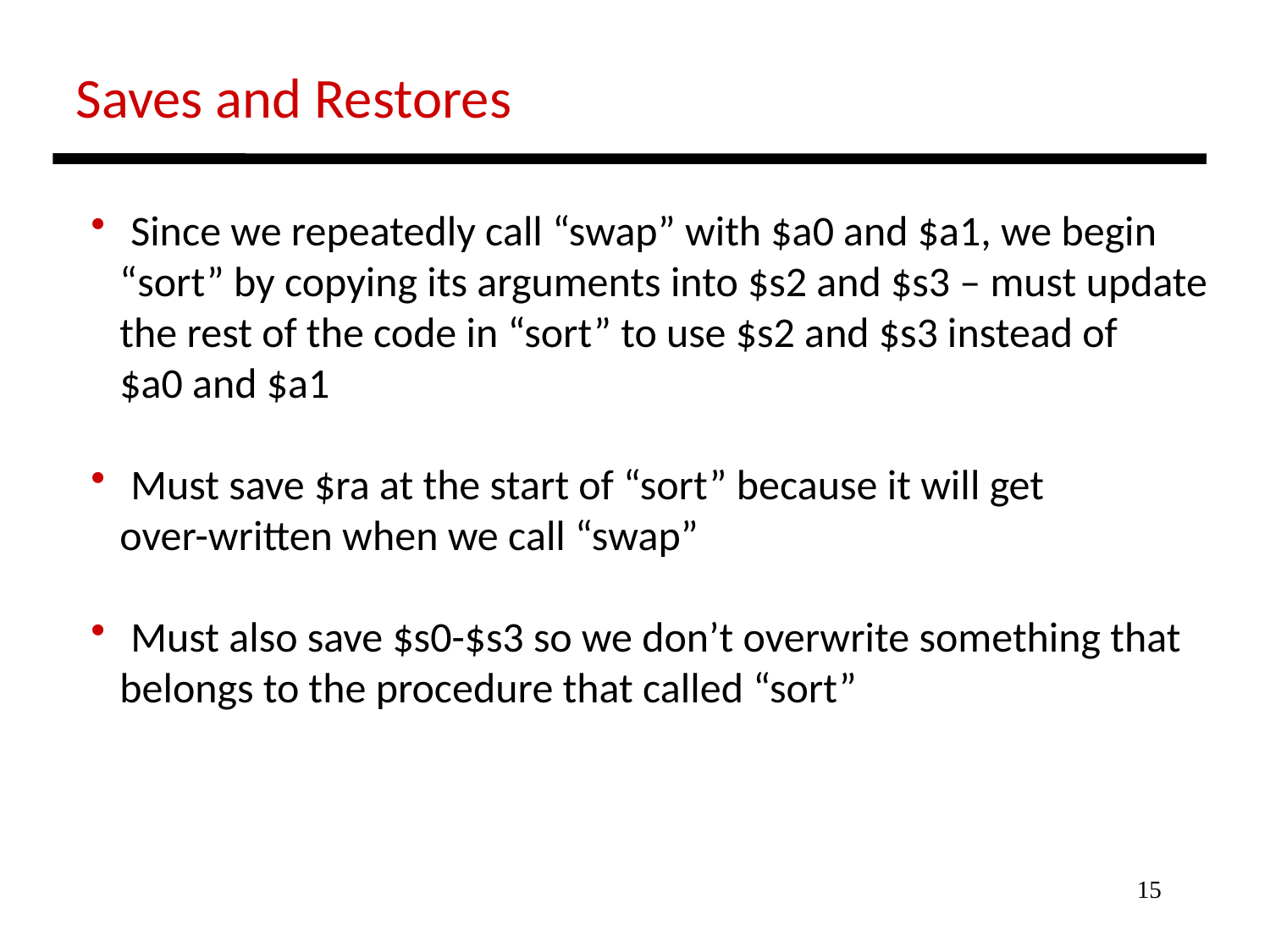

Saves and Restores

 Since we repeatedly call “swap” with $a0 and $a1, we begin
   “sort” by copying its arguments into $s2 and $s3 – must update
   the rest of the code in “sort” to use $s2 and $s3 instead of
   $a0 and $a1

 Must save $ra at the start of “sort” because it will get
   over-written when we call “swap”

 Must also save $s0-$s3 so we don’t overwrite something that
   belongs to the procedure that called “sort”
15